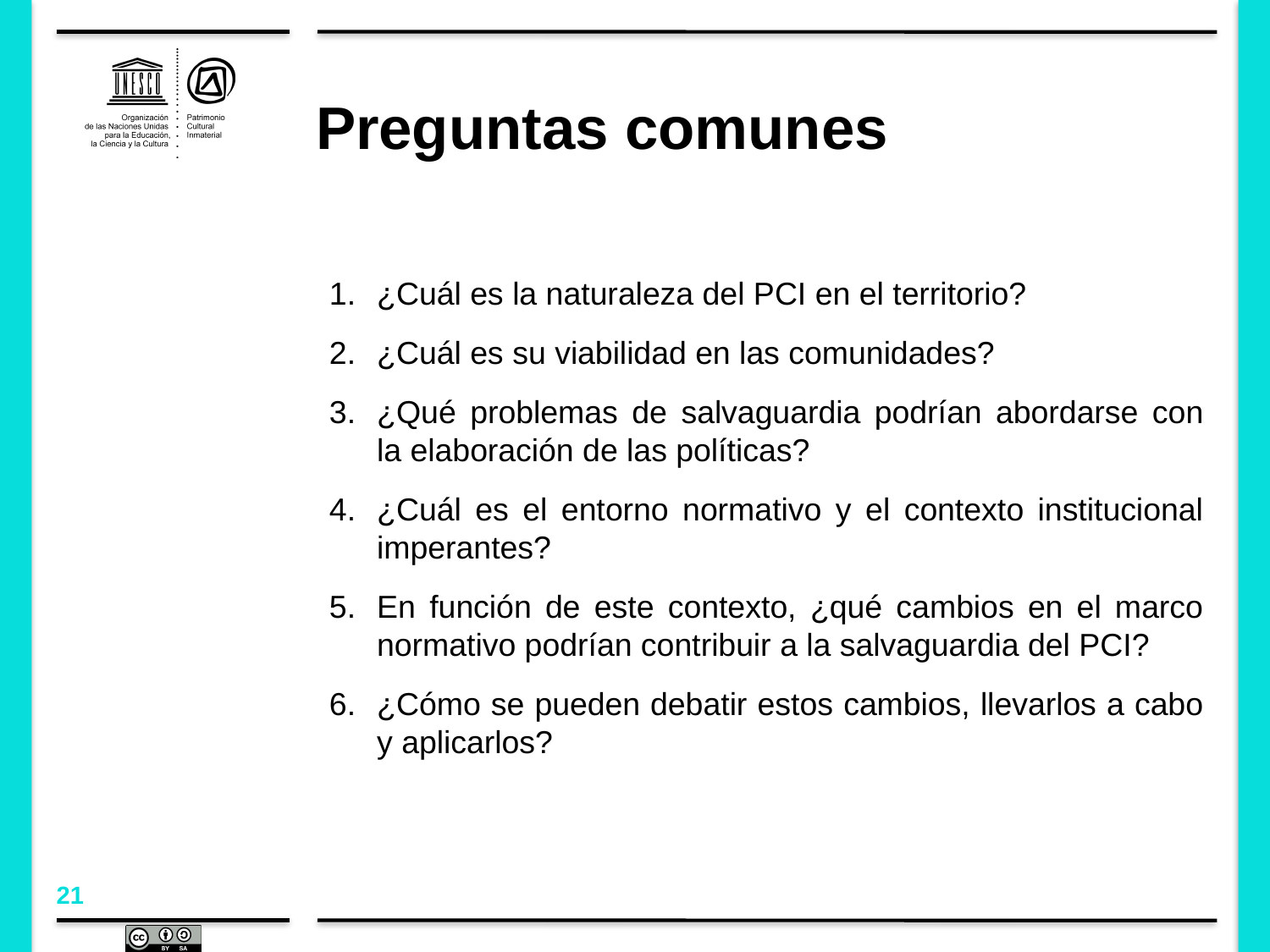

# Preguntas comunes
¿Cuál es la naturaleza del PCI en el territorio?
¿Cuál es su viabilidad en las comunidades?
¿Qué problemas de salvaguardia podrían abordarse con la elaboración de las políticas?
¿Cuál es el entorno normativo y el contexto institucional imperantes?
En función de este contexto, ¿qué cambios en el marco normativo podrían contribuir a la salvaguardia del PCI?
¿Cómo se pueden debatir estos cambios, llevarlos a cabo y aplicarlos?